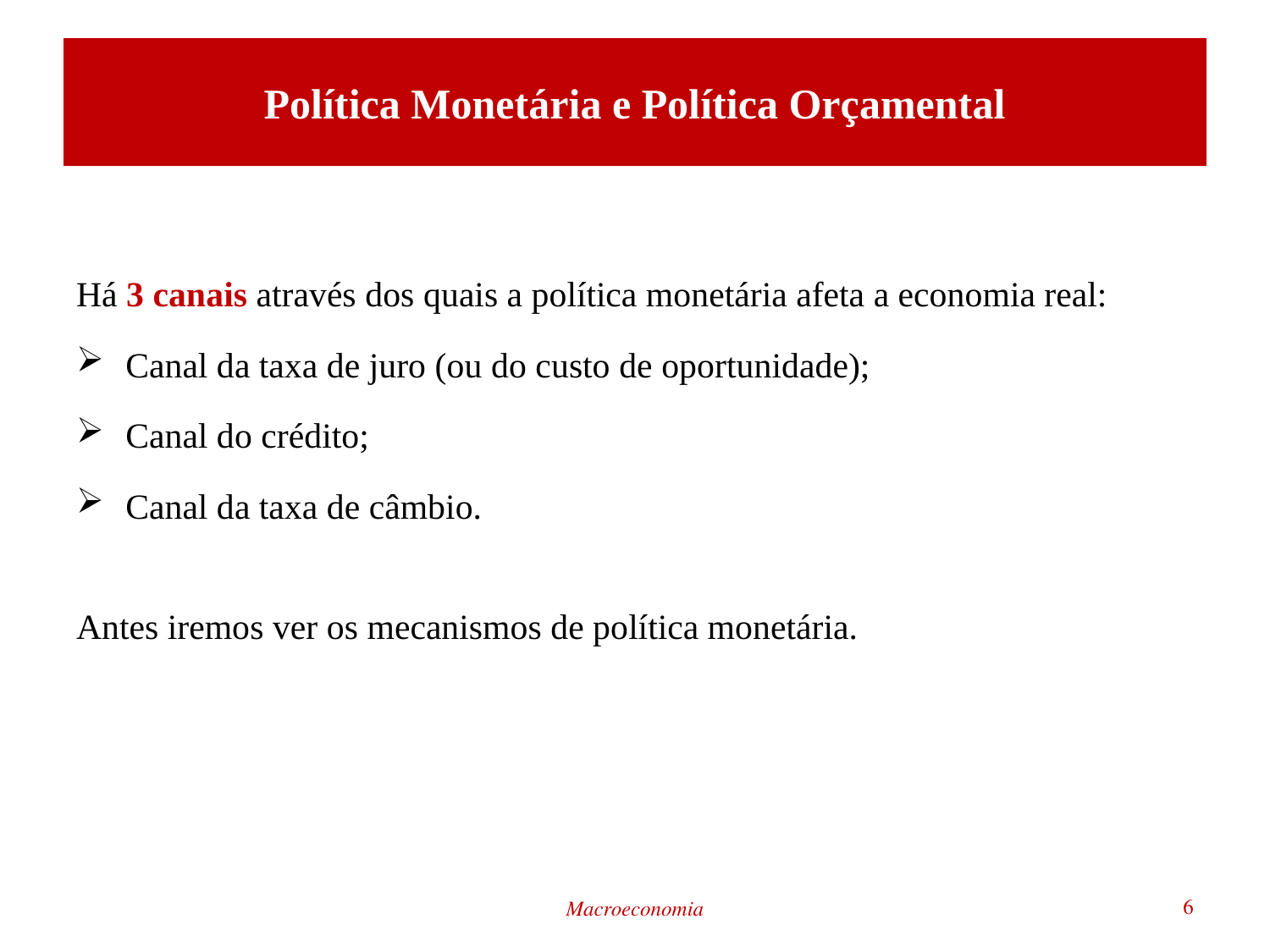

# Política Monetária e Política Orçamental

Há 3 canais através dos quais a política monetária afeta a economia real:
Canal da taxa de juro (ou do custo de oportunidade);
Canal do crédito;
Canal da taxa de câmbio.

Antes iremos ver os mecanismos de política monetária.

Macroeconomia
6